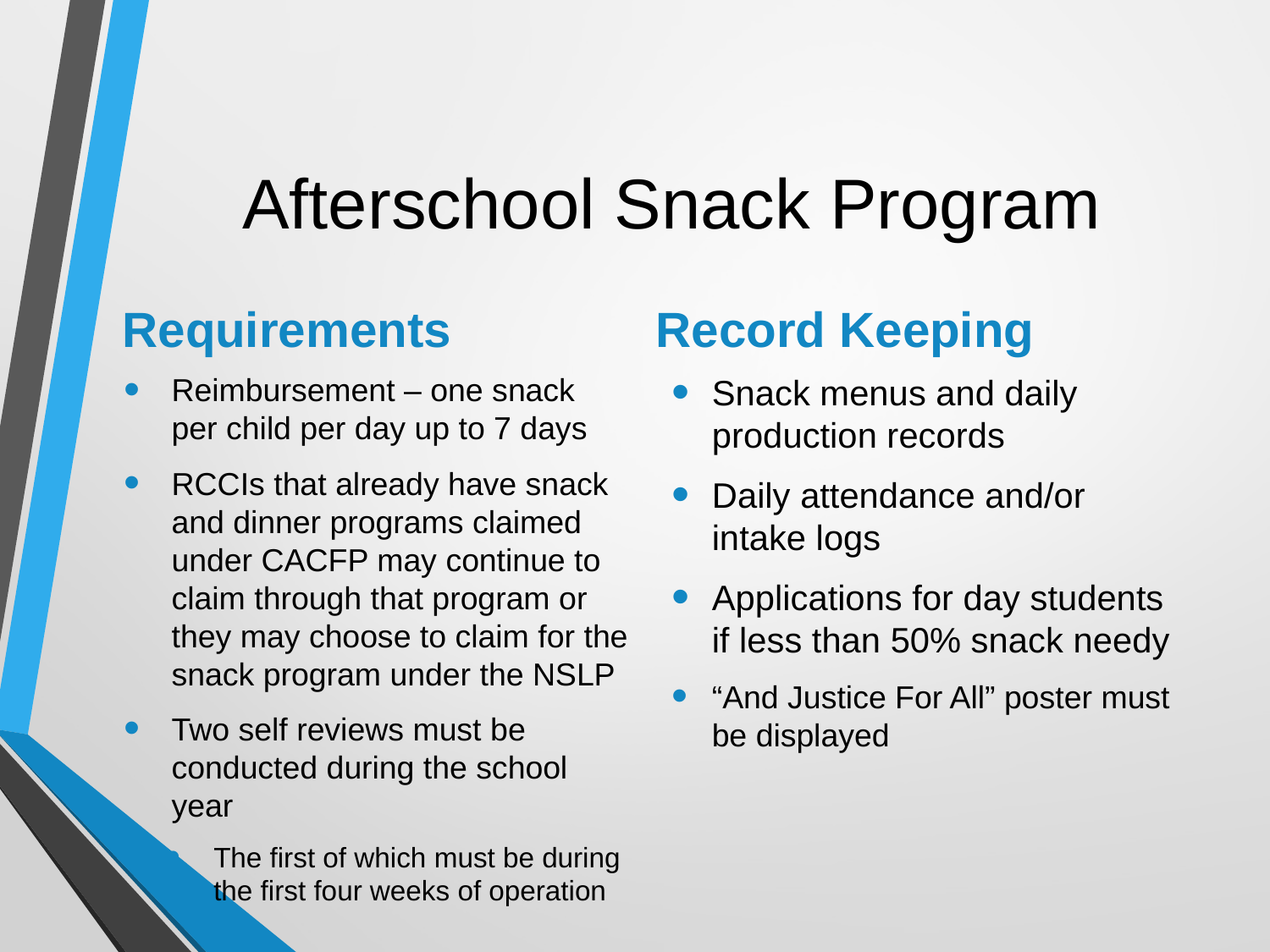

# Afterschool Snack Program
Requirements
Record Keeping
Snack menus and daily production records
Daily attendance and/or intake logs
Applications for day students if less than 50% snack needy
“And Justice For All” poster must be displayed
Reimbursement – one snack per child per day up to 7 days
RCCIs that already have snack and dinner programs claimed under CACFP may continue to claim through that program or they may choose to claim for the snack program under the NSLP
Two self reviews must be conducted during the school year
The first of which must be during the first four weeks of operation